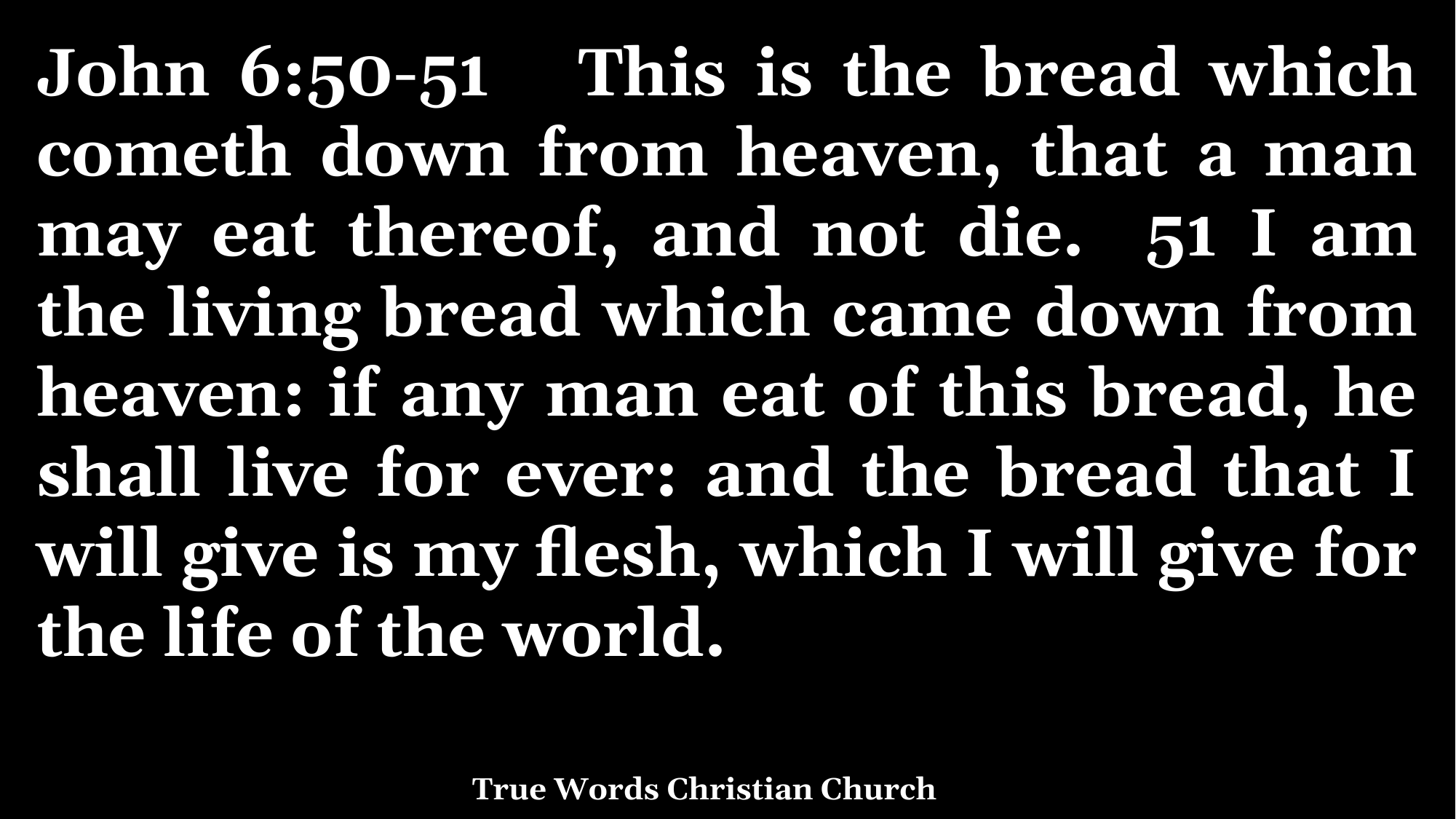

John 6:50-51   This is the bread which cometh down from heaven, that a man may eat thereof, and not die.  51 I am the living bread which came down from heaven: if any man eat of this bread, he shall live for ever: and the bread that I will give is my flesh, which I will give for the life of the world.
True Words Christian Church